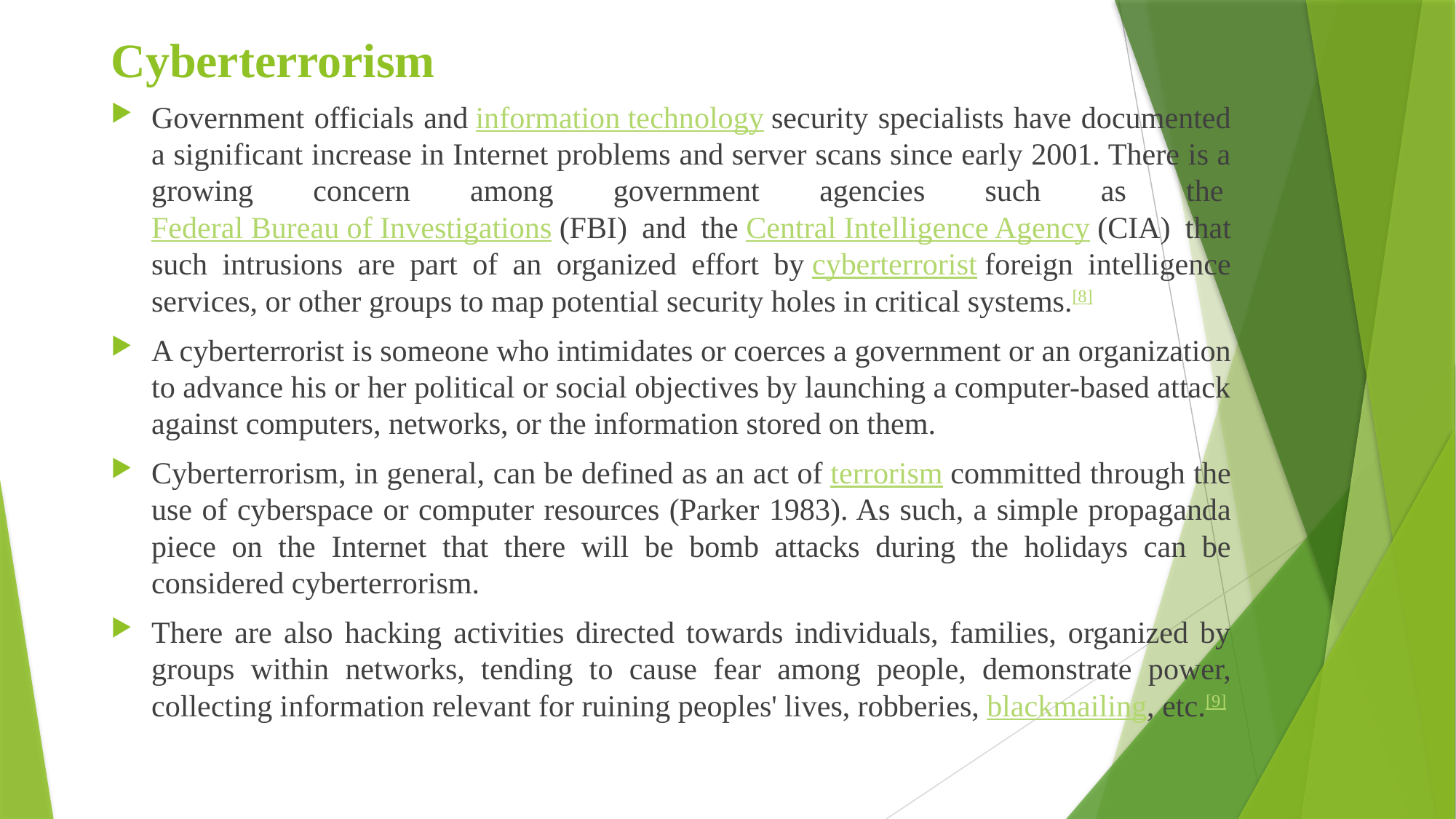

# Cyberterrorism
Government officials and information technology security specialists have documented a significant increase in Internet problems and server scans since early 2001. There is a growing concern among government agencies such as the Federal Bureau of Investigations (FBI) and the Central Intelligence Agency (CIA) that such intrusions are part of an organized effort by cyberterrorist foreign intelligence services, or other groups to map potential security holes in critical systems.[8]
A cyberterrorist is someone who intimidates or coerces a government or an organization to advance his or her political or social objectives by launching a computer-based attack against computers, networks, or the information stored on them.
Cyberterrorism, in general, can be defined as an act of terrorism committed through the use of cyberspace or computer resources (Parker 1983). As such, a simple propaganda piece on the Internet that there will be bomb attacks during the holidays can be considered cyberterrorism.
There are also hacking activities directed towards individuals, families, organized by groups within networks, tending to cause fear among people, demonstrate power, collecting information relevant for ruining peoples' lives, robberies, blackmailing, etc.[9]